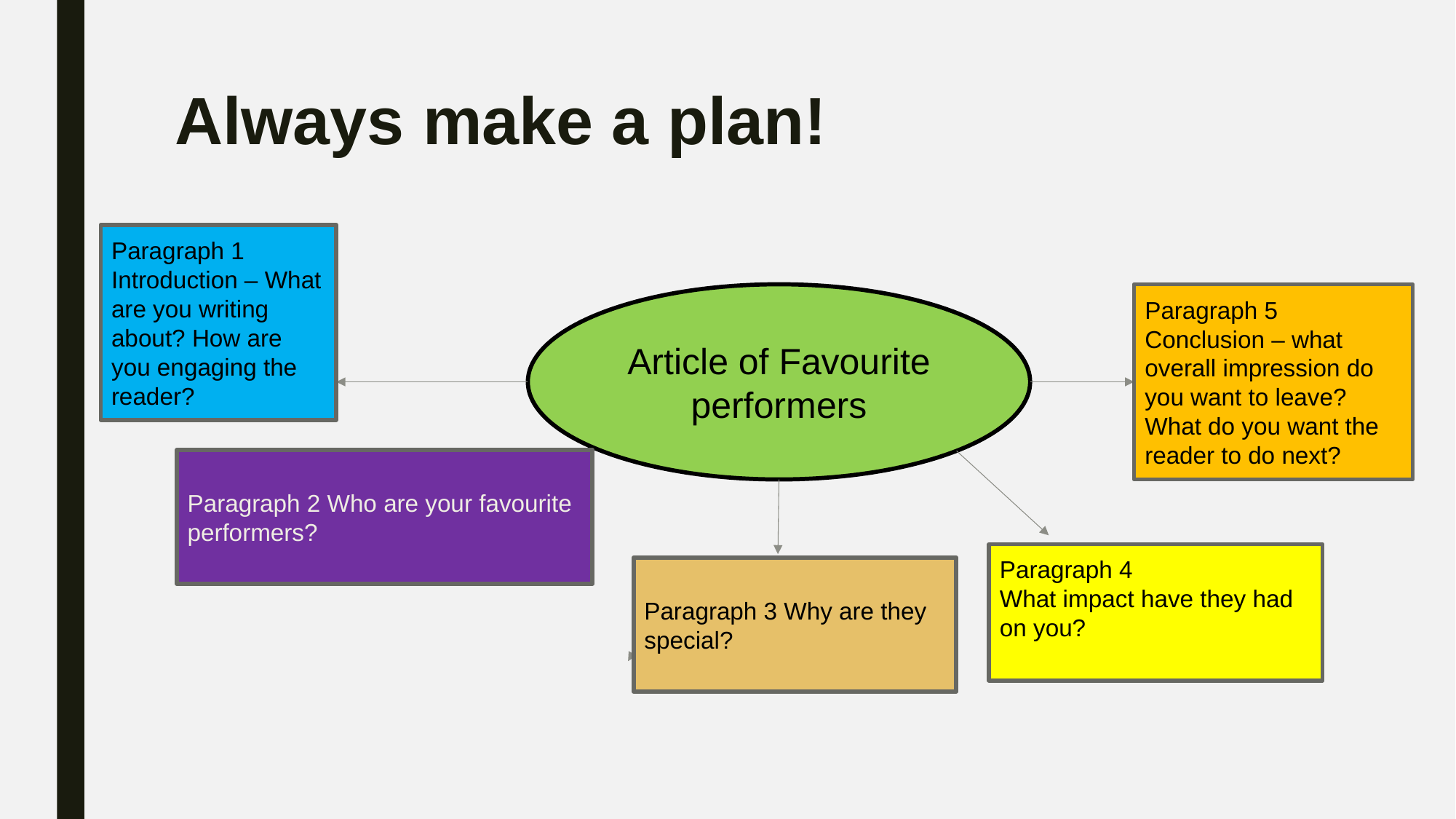

# Always make a plan!
Paragraph 1
Introduction – What are you writing about? How are you engaging the reader?
Paragraph 5
Conclusion – what overall impression do you want to leave? What do you want the reader to do next?
Article of Favourite performers
Paragraph 2 Who are your favourite performers?

Paragraph 4
What impact have they had on you?

Paragraph 3 Why are they special?